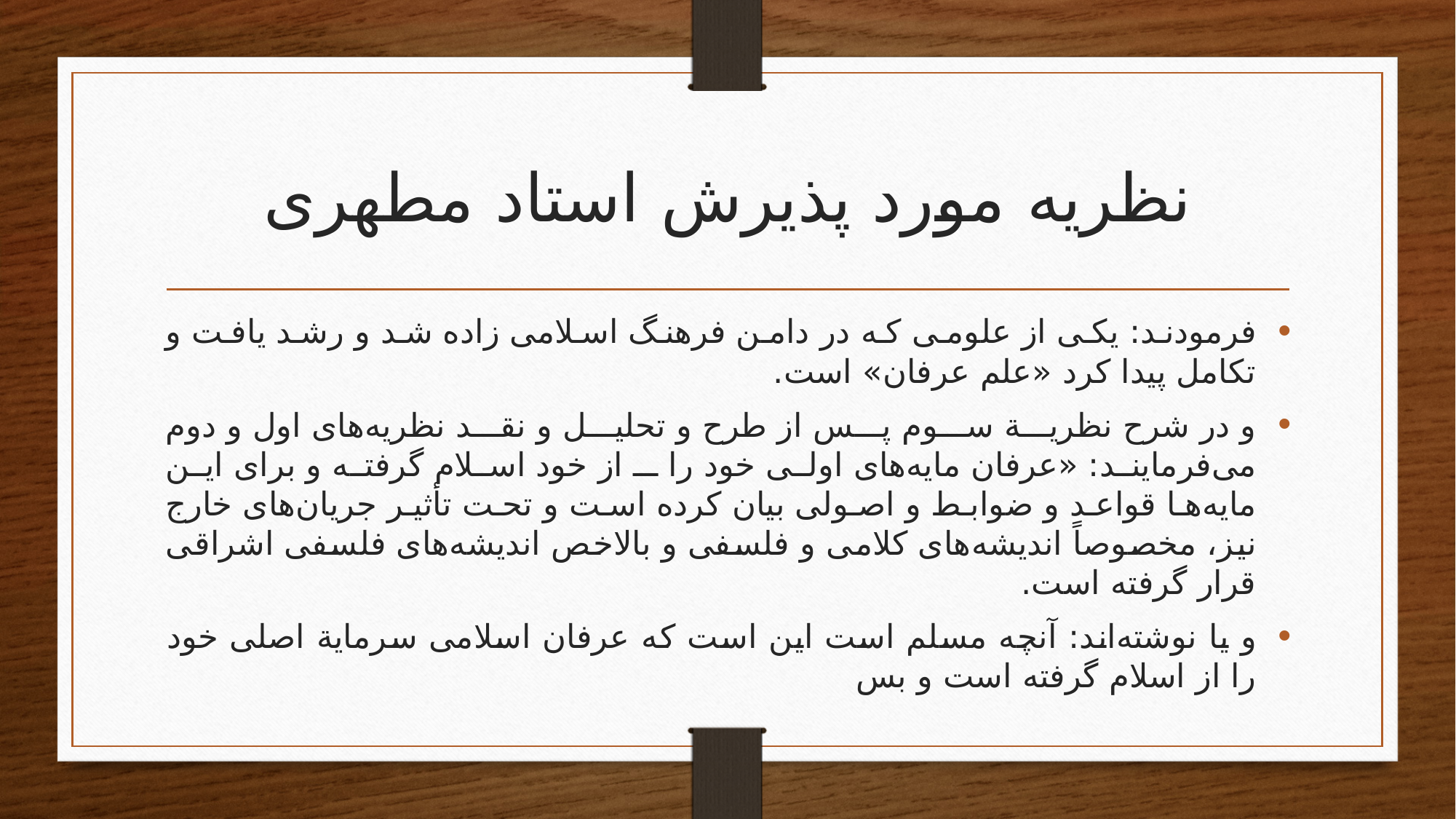

# نظریه مورد پذیرش استاد مطهری
فرمودند: یکی از علومی که در دامن فرهنگ اسلامی زاده شد و رشد یافت و تکامل پیدا کرد «علم عرفان» است.
و در شرح نظریة سوم پس از طرح و تحلیل و نقد نظریه‌های اول و دوم می‌فرمایند: «عرفان مایه‌های اولی خود را ـ از خود اسلام گرفته و برای این مایه‌ها قواعد و ضوابط و اصولی بیان کرده است و تحت تأثیر جریان‌های خارج نیز، مخصوصاً اندیشه‌های کلامی و فلسفی و بالاخص اندیشه‌های فلسفی اشراقی قرار گرفته است.
و یا نوشته‌اند: آنچه مسلم است این است که عرفان اسلامی سرمایة اصلی خود را از اسلام گرفته است و بس